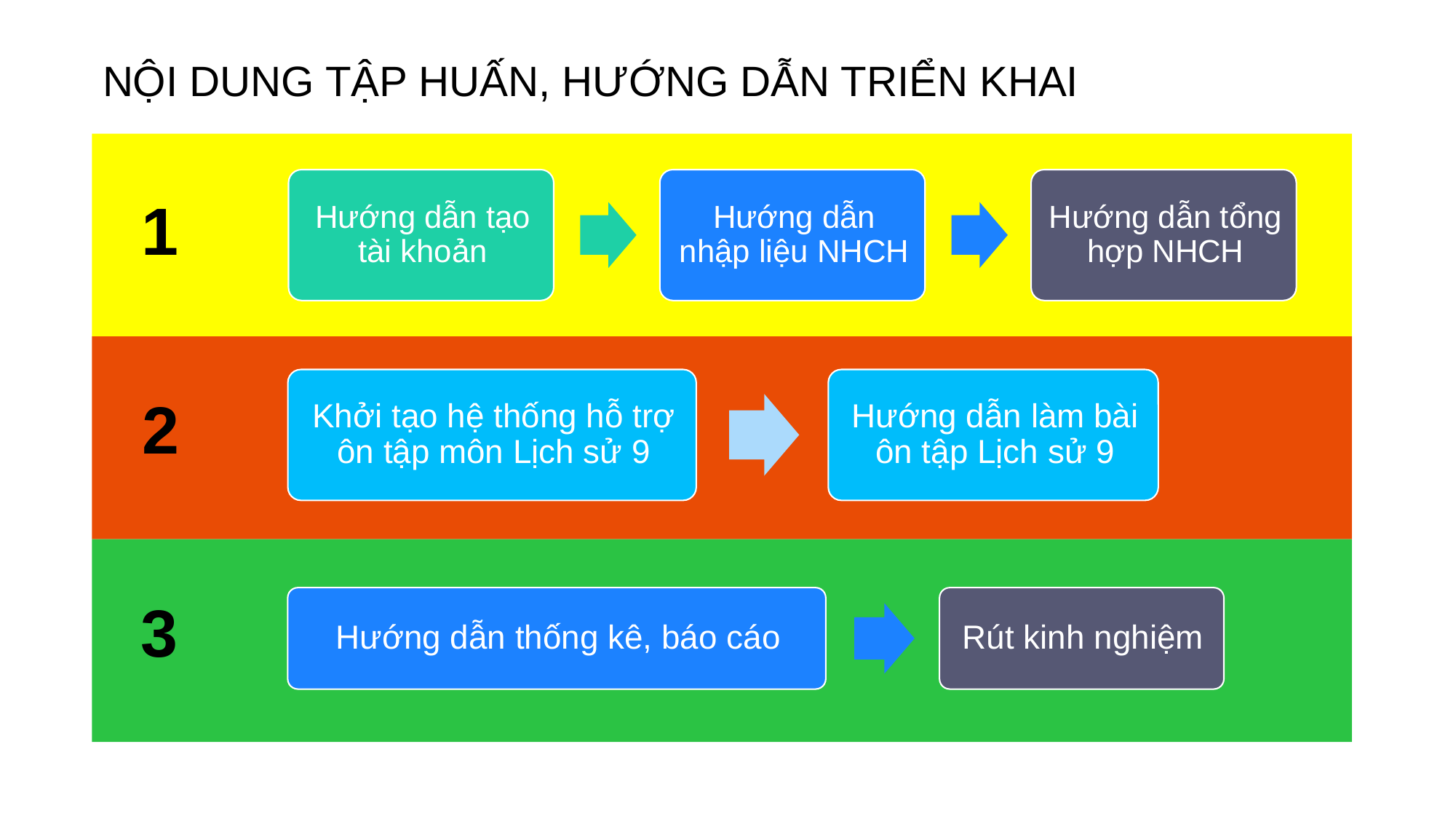

NỘI DUNG TẬP HUẤN, HƯỚNG DẪN TRIỂN KHAI

Hướng dẫn tạo tài khoản

Hướng dẫn nhập liệu NHCH

Hướng dẫn tổng hợp NHCH
1

Khởi tạo hệ thống hỗ trợ ôn tập môn Lịch sử 9

Hướng dẫn làm bài ôn tập Lịch sử 9
2

3
Hướng dẫn thống kê, báo cáo

Rút kinh nghiệm